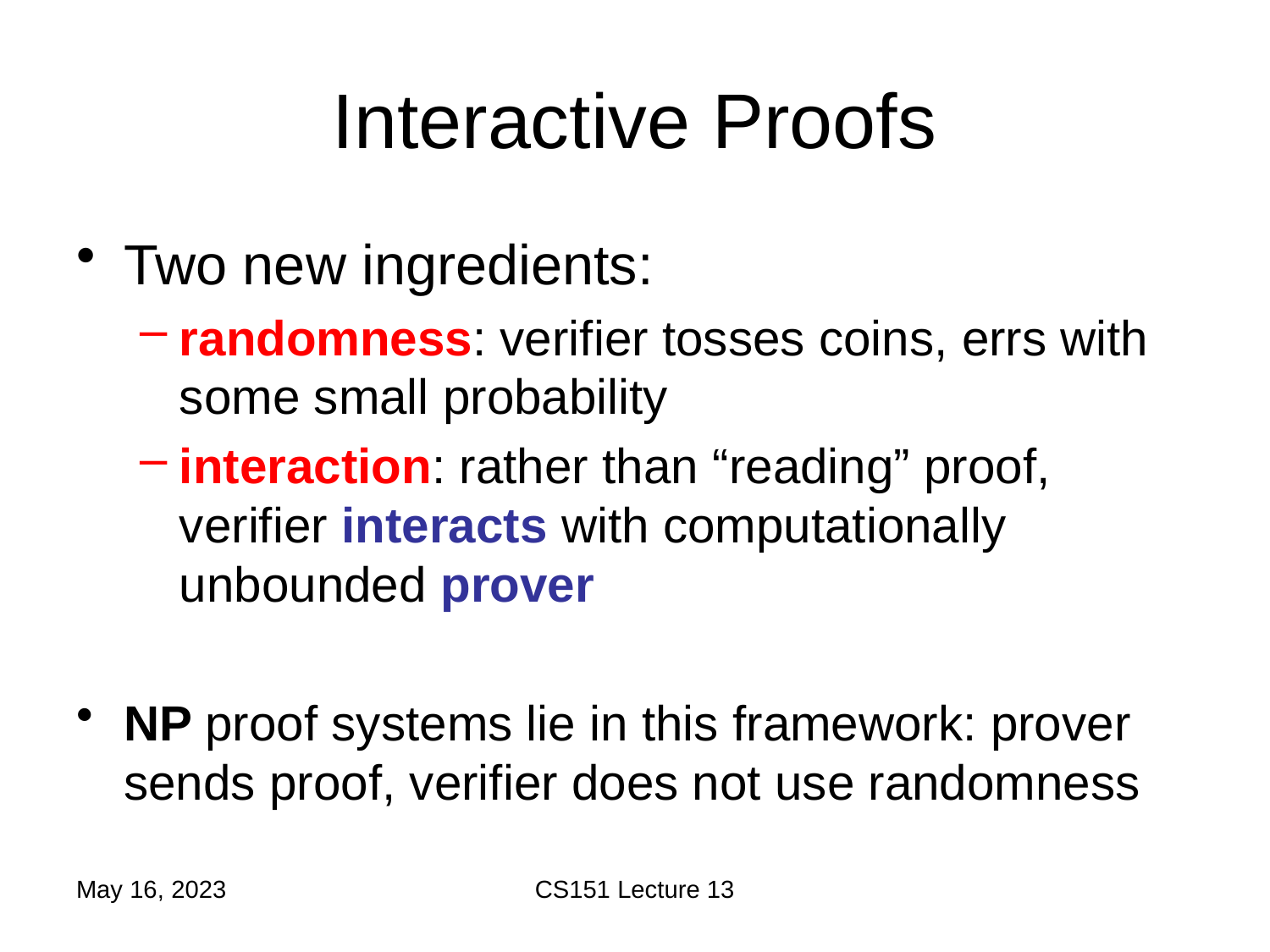

# Interactive Proofs
Two new ingredients:
randomness: verifier tosses coins, errs with some small probability
interaction: rather than “reading” proof, verifier interacts with computationally unbounded prover

NP proof systems lie in this framework: prover sends proof, verifier does not use randomness

May 16, 2023
CS151 Lecture 13